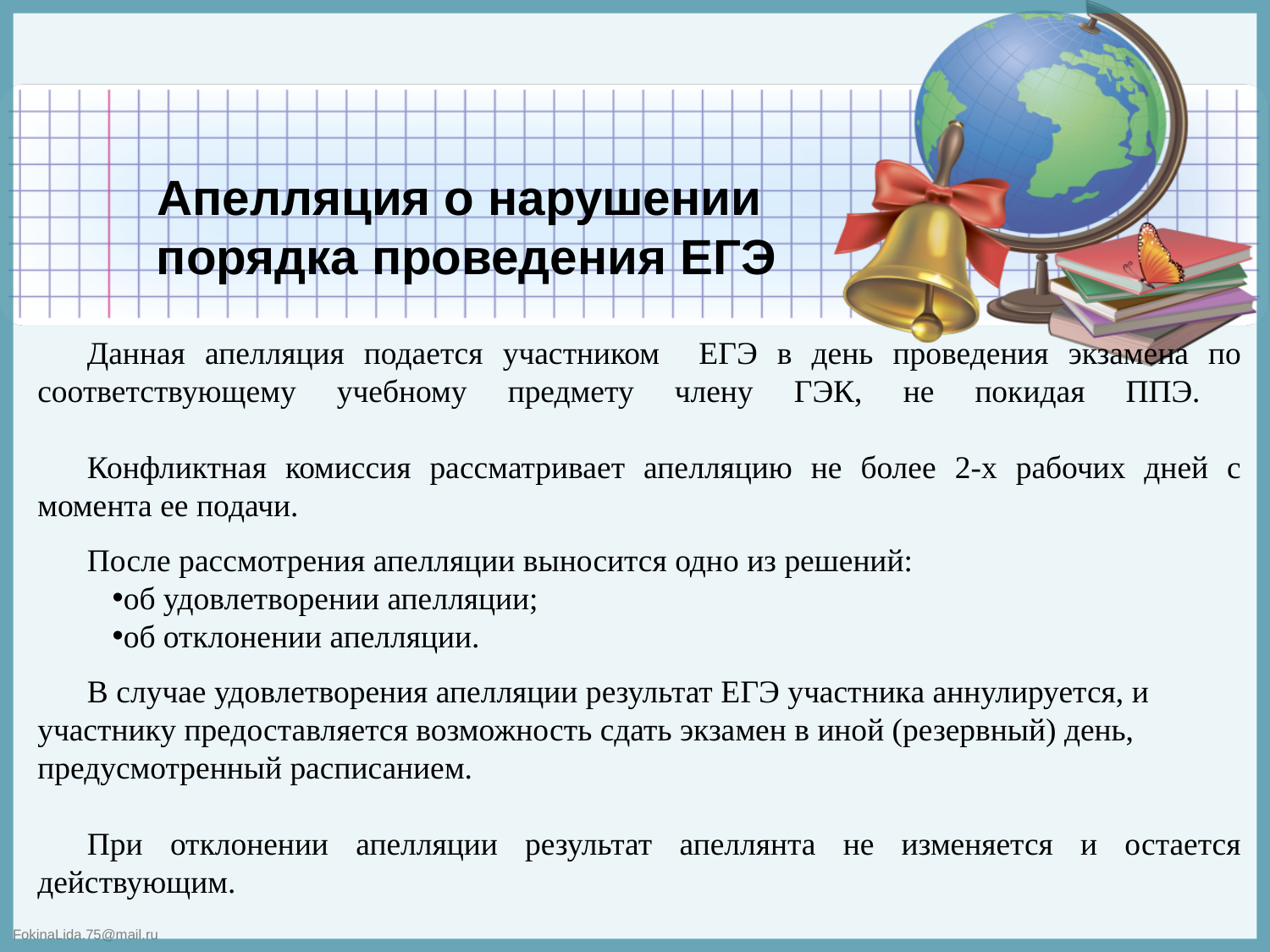

# Апелляция о нарушении порядка проведения ЕГЭ
Данная апелляция подается участником  ЕГЭ в день проведения экзамена по соответствующему учебному предмету члену ГЭК, не покидая ППЭ.
Конфликтная комиссия рассматривает апелляцию не более 2-х рабочих дней с момента ее подачи.

После рассмотрения апелляции выносится одно из решений:
об удовлетворении апелляции;
об отклонении апелляции.

В случае удовлетворения апелляции результат ЕГЭ участника аннулируется, и участнику предоставляется возможность сдать экзамен в иной (резервный) день, предусмотренный расписанием.
При отклонении апелляции результат апеллянта не изменяется и остается действующим.